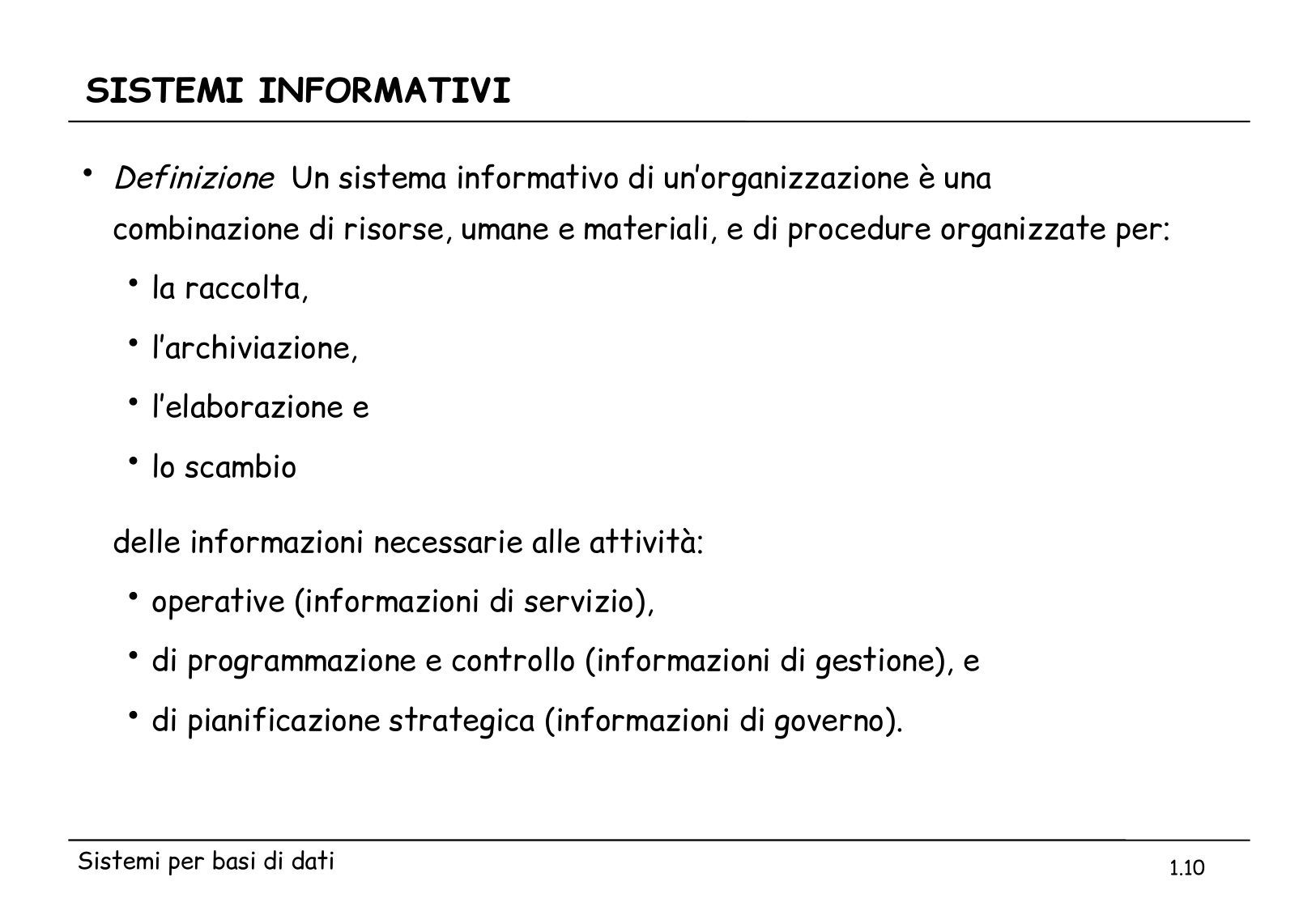

# SISTEMI INFORMATIVI
Definizione  Un sistema informativo di un’organizzazione è una combinazione di risorse, umane e materiali, e di procedure organizzate per:
la raccolta,
l’archiviazione,
l’elaborazione e
lo scambio
	delle informazioni necessarie alle attività:
operative (informazioni di servizio),
di programmazione e controllo (informazioni di gestione), e
di pianificazione strategica (informazioni di governo).